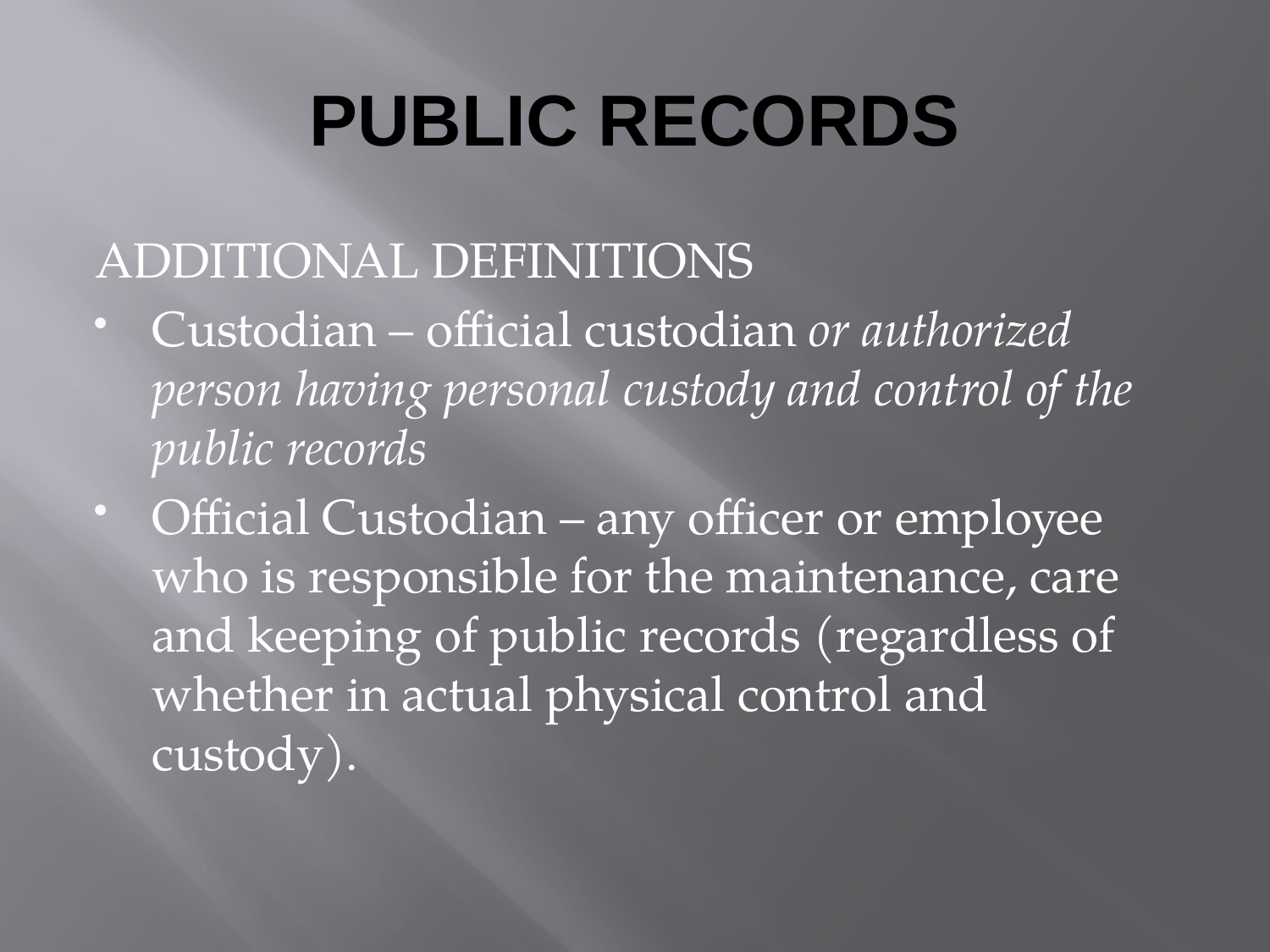

# PUBLIC RECORDS
ADDITIONAL DEFINITIONS
Custodian – official custodian or authorized person having personal custody and control of the public records
Official Custodian – any officer or employee who is responsible for the maintenance, care and keeping of public records (regardless of whether in actual physical control and custody).